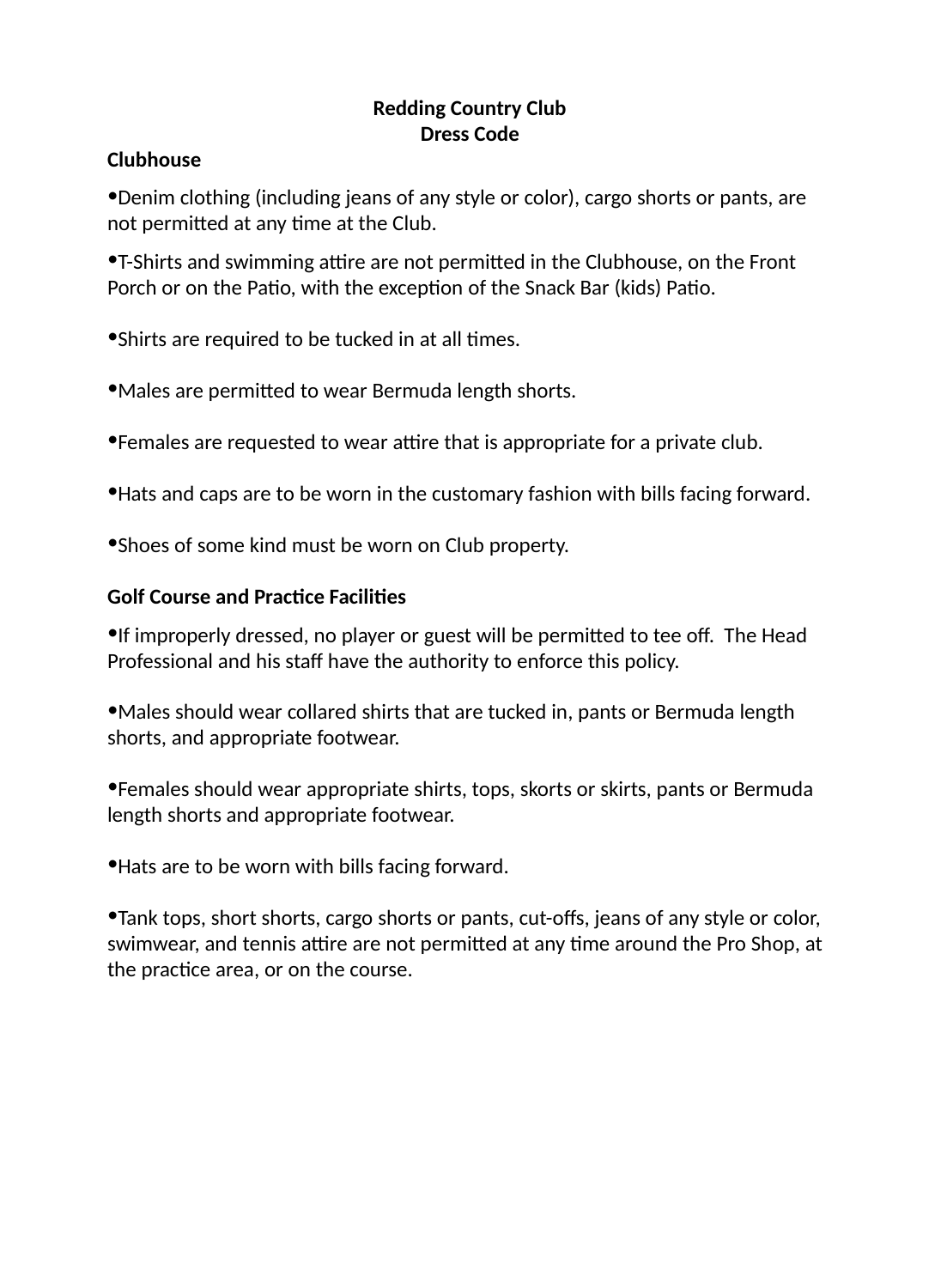

Redding Country Club
Dress Code
Clubhouse

Denim clothing (including jeans of any style or color), cargo shorts or pants, are not permitted at any time at the Club.

T-Shirts and swimming attire are not permitted in the Clubhouse, on the Front Porch or on the Patio, with the exception of the Snack Bar (kids) Patio.

Shirts are required to be tucked in at all times.

Males are permitted to wear Bermuda length shorts.

Females are requested to wear attire that is appropriate for a private club.

Hats and caps are to be worn in the customary fashion with bills facing forward.

Shoes of some kind must be worn on Club property.

Golf Course and Practice Facilities

If improperly dressed, no player or guest will be permitted to tee off.  The Head Professional and his staff have the authority to enforce this policy.

Males should wear collared shirts that are tucked in, pants or Bermuda length shorts, and appropriate footwear.

Females should wear appropriate shirts, tops, skorts or skirts, pants or Bermuda length shorts and appropriate footwear.

Hats are to be worn with bills facing forward.

Tank tops, short shorts, cargo shorts or pants, cut-offs, jeans of any style or color, swimwear, and tennis attire are not permitted at any time around the Pro Shop, at the practice area, or on the course.